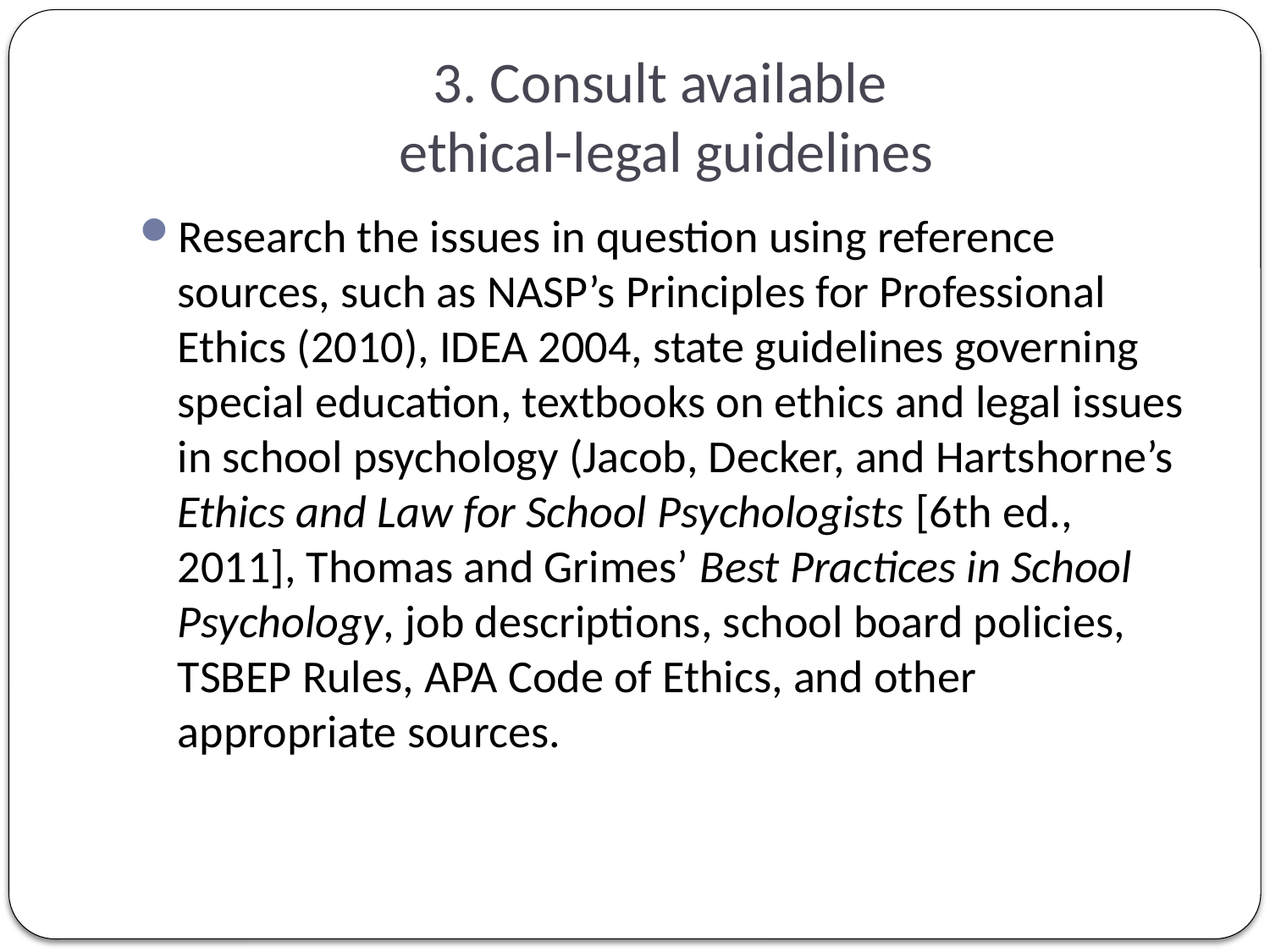

# 3. Consult available ethical-legal guidelines
Research the issues in question using reference sources, such as NASP’s Principles for Professional Ethics (2010), IDEA 2004, state guidelines governing special education, textbooks on ethics and legal issues in school psychology (Jacob, Decker, and Hartshorne’s Ethics and Law for School Psychologists [6th ed., 2011], Thomas and Grimes’ Best Practices in School Psychology, job descriptions, school board policies, TSBEP Rules, APA Code of Ethics, and other appropriate sources.